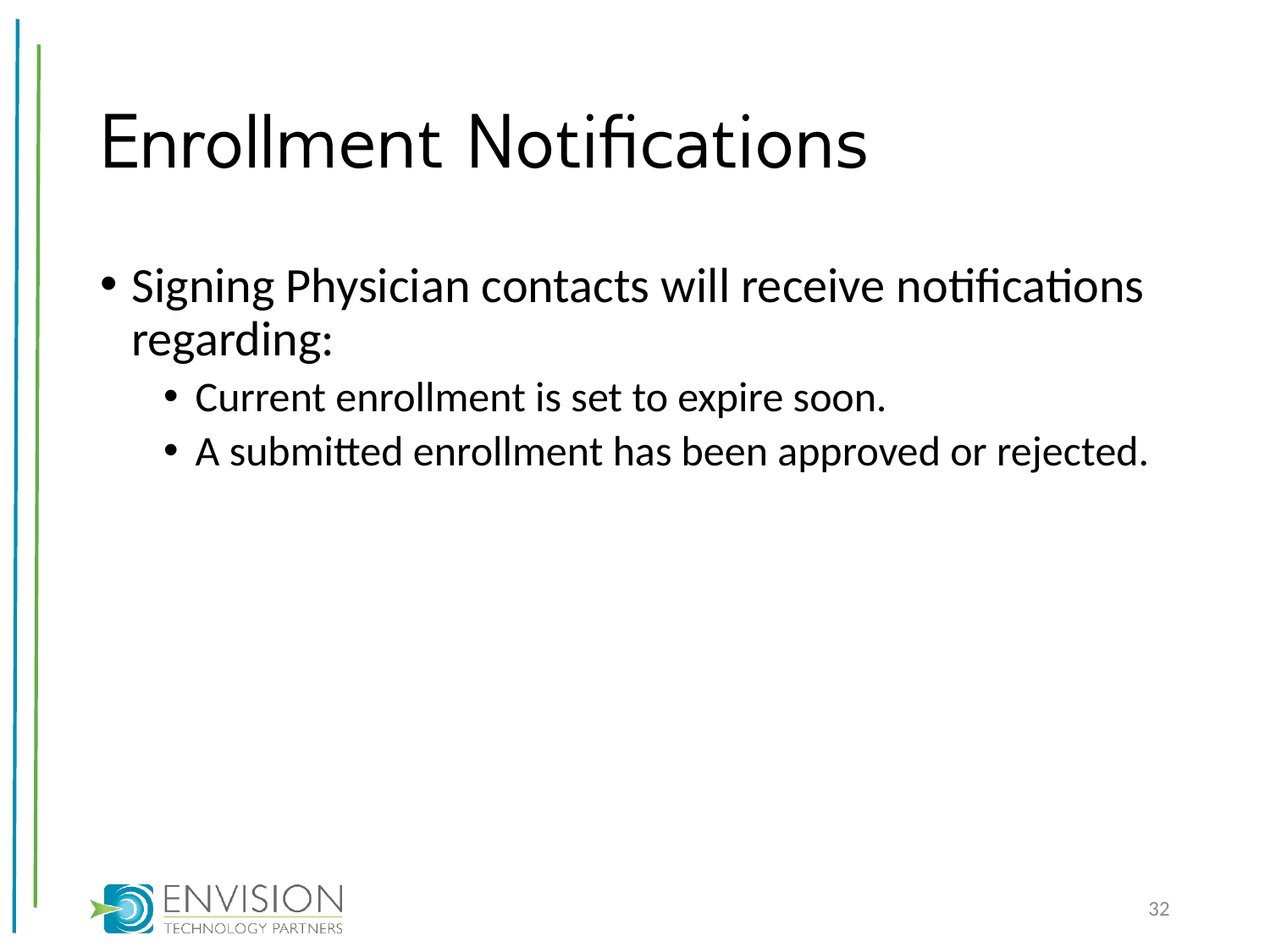

# Enrollment Notifications
Signing Physician contacts will receive notifications regarding:
Current enrollment is set to expire soon.
A submitted enrollment has been approved or rejected.
32